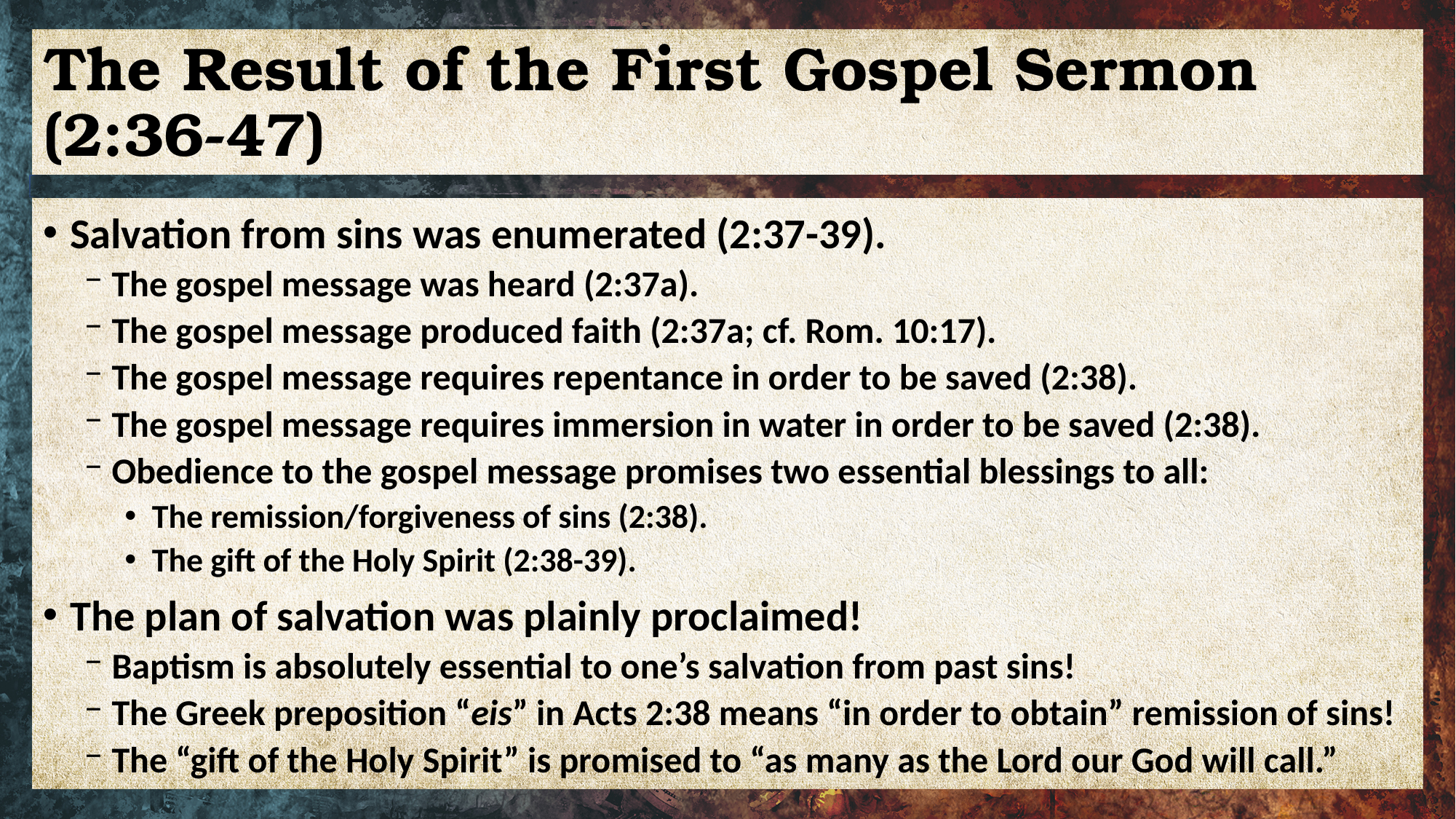

# The Result of the First Gospel Sermon (2:36-47)
Salvation from sins was enumerated (2:37-39).
The gospel message was heard (2:37a).
The gospel message produced faith (2:37a; cf. Rom. 10:17).
The gospel message requires repentance in order to be saved (2:38).
The gospel message requires immersion in water in order to be saved (2:38).
Obedience to the gospel message promises two essential blessings to all:
The remission/forgiveness of sins (2:38).
The gift of the Holy Spirit (2:38-39).
The plan of salvation was plainly proclaimed!
Baptism is absolutely essential to one’s salvation from past sins!
The Greek preposition “eis” in Acts 2:38 means “in order to obtain” remission of sins!
The “gift of the Holy Spirit” is promised to “as many as the Lord our God will call.”